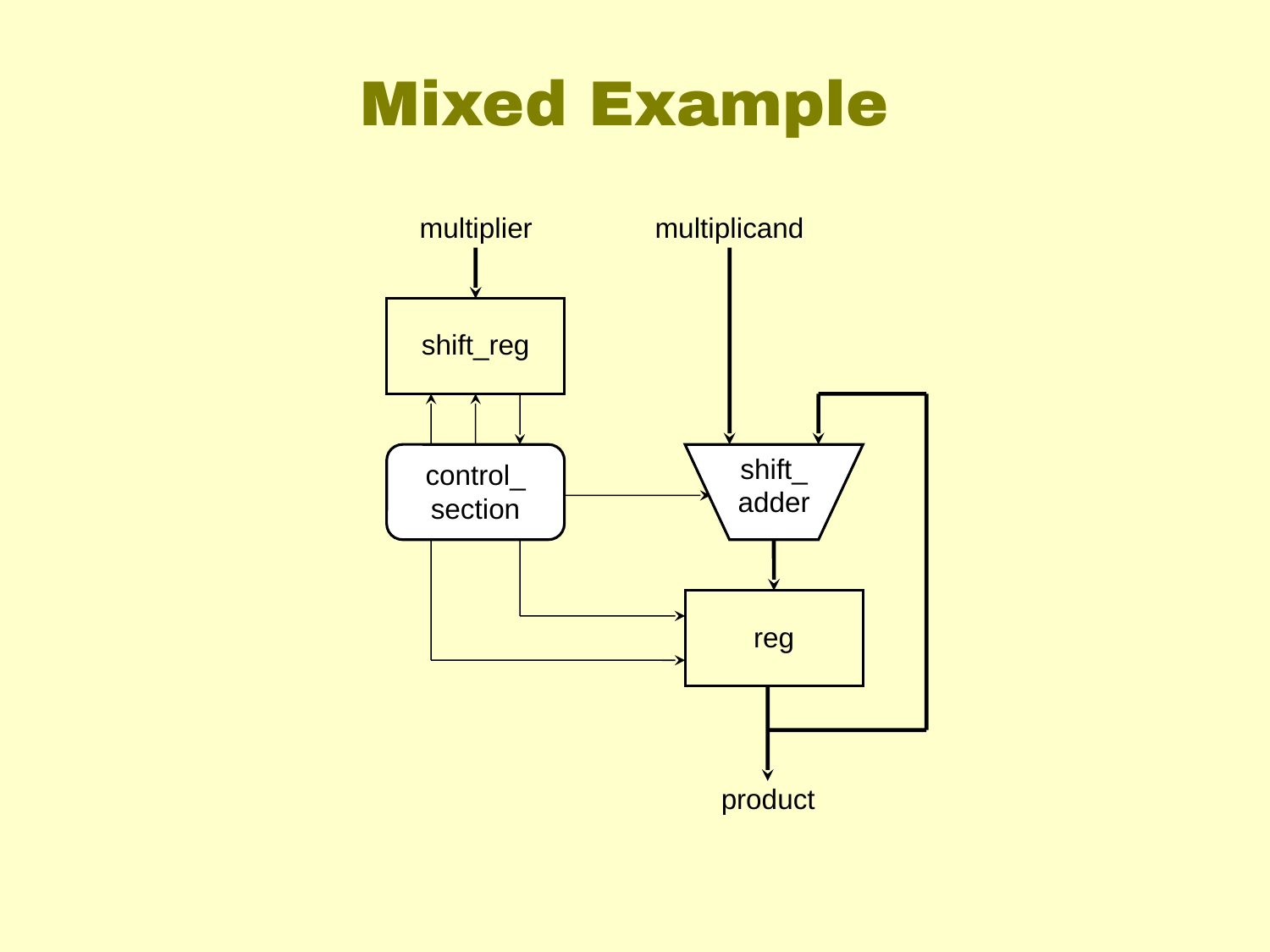

# Mixed Example
multiplier
multiplicand

shift_reg

control_
section

shift_
adder

reg

product